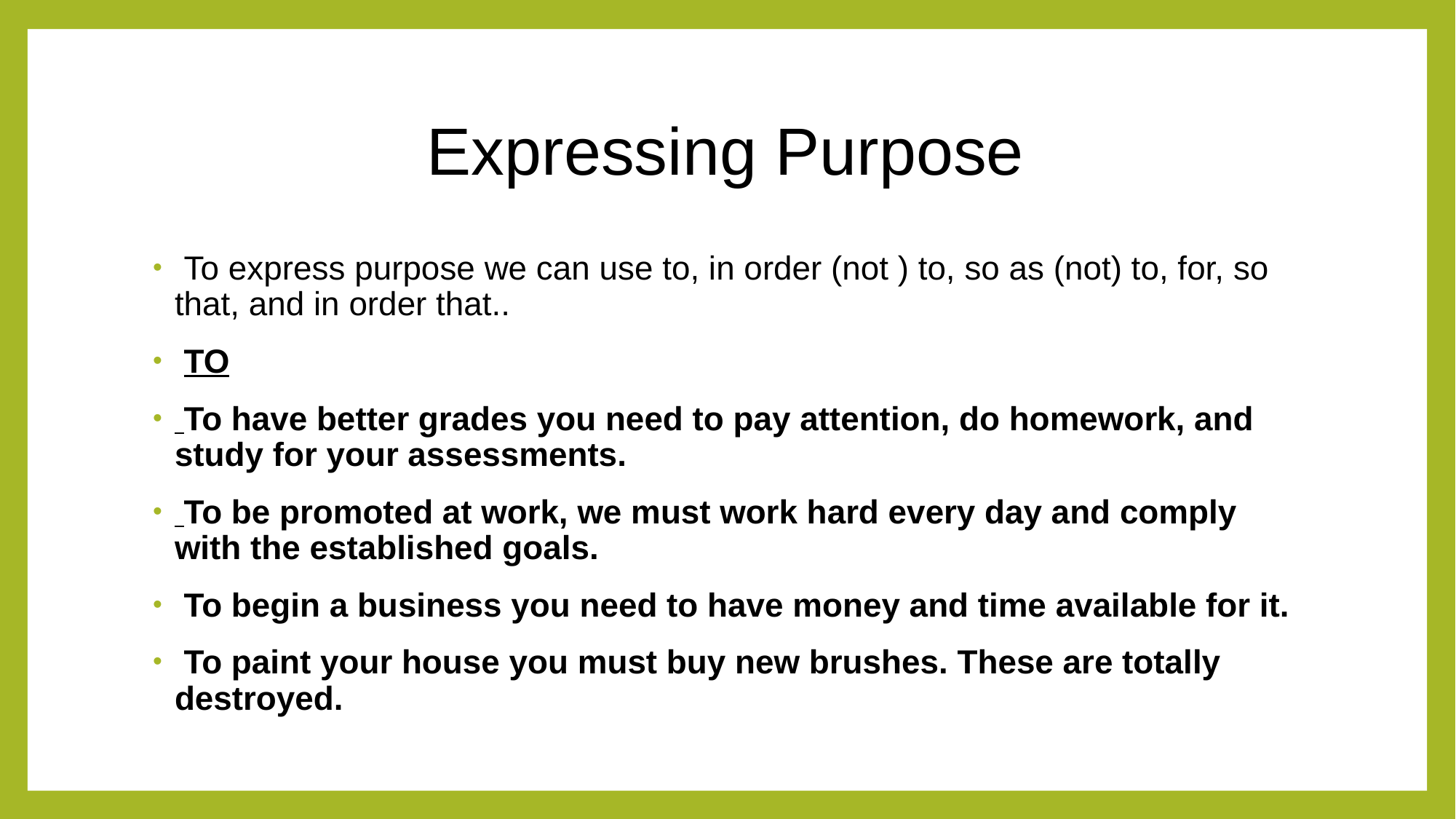

# Expressing Purpose
 To express purpose we can use to, in order (not ) to, so as (not) to, for, so that, and in order that..
 TO
 To have better grades you need to pay attention, do homework, and study for your assessments.
 To be promoted at work, we must work hard every day and comply with the established goals.
 To begin a business you need to have money and time available for it.
 To paint your house you must buy new brushes. These are totally destroyed.